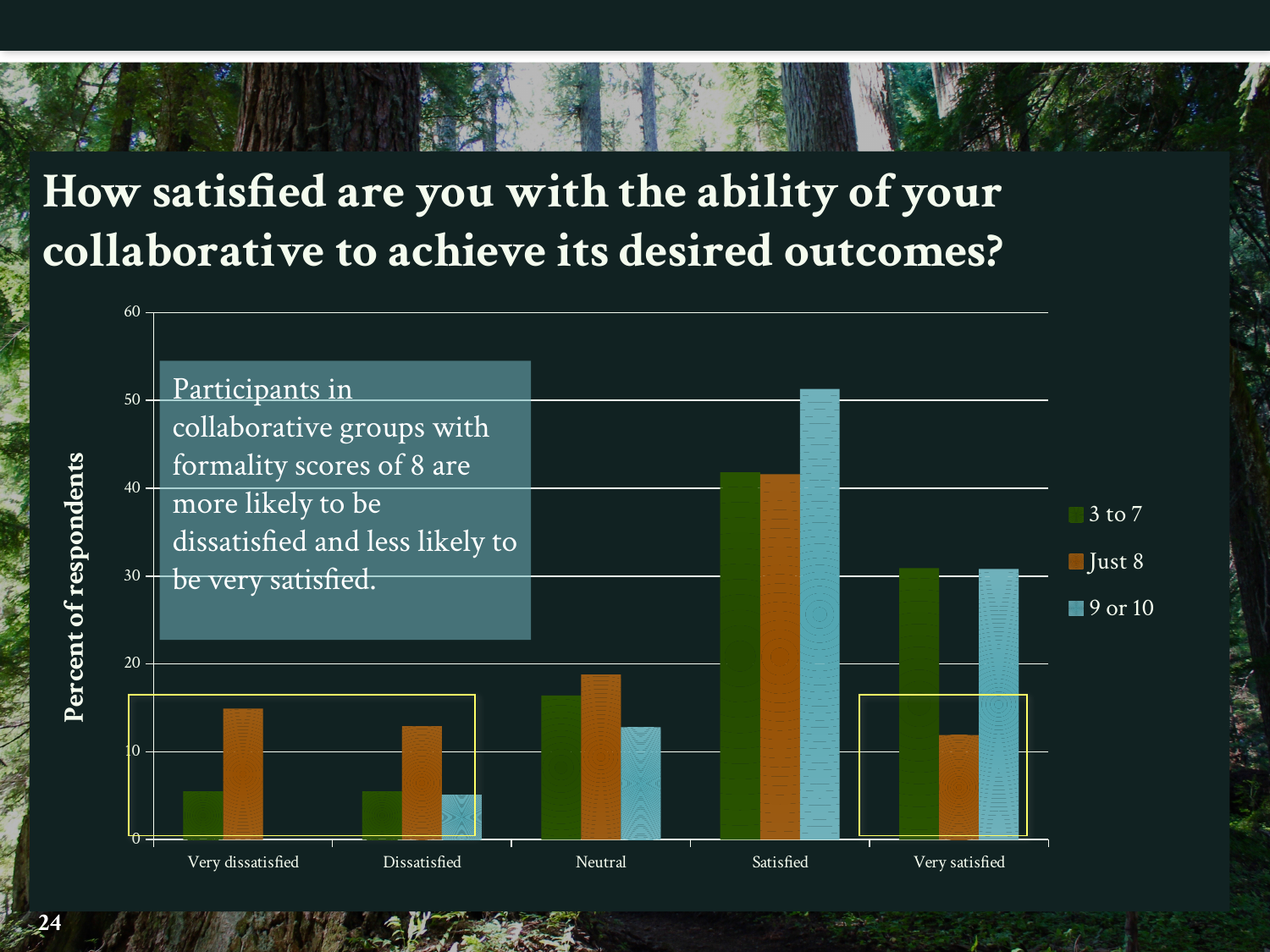

How satisfied are you with the ability of your collaborative to achieve its desired outcomes?

### Chart

| Category | 3 to 7 | Just 8 | 9 or 10 |
|---|---|---|---|
| Very dissatisfied | 5.5 | 14.9 | 0.0 |
| Dissatisfied | 5.5 | 12.9 | 5.1 |
| Neutral | 16.4 | 18.8 | 12.8 |
| Satisfied | 41.8 | 41.6 | 51.3 |
| Very satisfied | 30.9 | 11.9 | 30.8 |
Participants in collaborative groups with formality scores of 8 are more likely to be dissatisfied and less likely to be very satisfied.

24